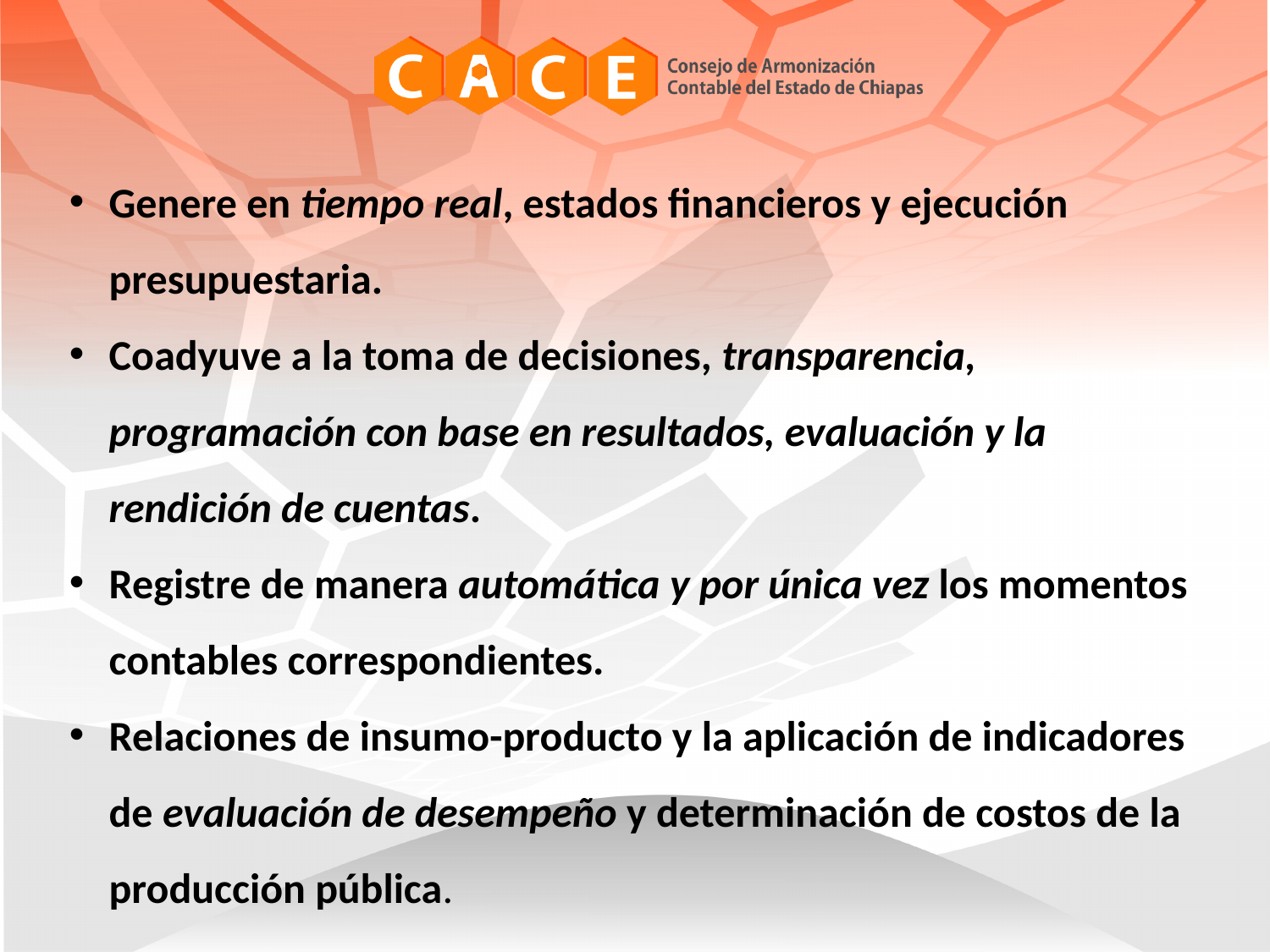

Genere en tiempo real, estados financieros y ejecución presupuestaria.
Coadyuve a la toma de decisiones, transparencia, programación con base en resultados, evaluación y la rendición de cuentas.
Registre de manera automática y por única vez los momentos contables correspondientes.
Relaciones de insumo-producto y la aplicación de indicadores de evaluación de desempeño y determinación de costos de la producción pública.